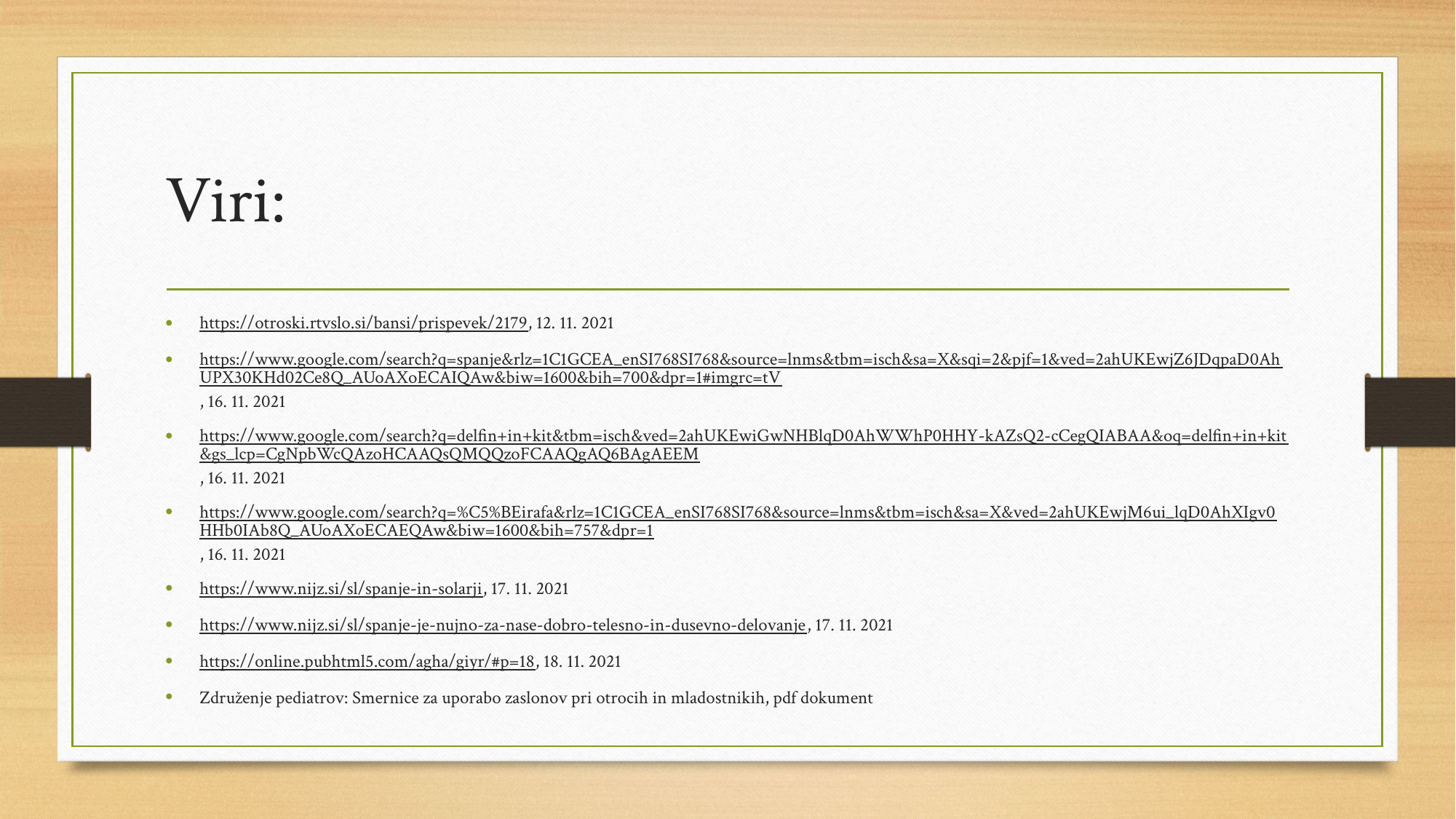

# Viri:
https://otroski.rtvslo.si/bansi/prispevek/2179, 12. 11. 2021
https://www.google.com/search?q=spanje&rlz=1C1GCEA_enSI768SI768&source=lnms&tbm=isch&sa=X&sqi=2&pjf=1&ved=2ahUKEwjZ6JDqpaD0AhUPX30KHd02Ce8Q_AUoAXoECAIQAw&biw=1600&bih=700&dpr=1#imgrc=tV, 16. 11. 2021
https://www.google.com/search?q=delfin+in+kit&tbm=isch&ved=2ahUKEwiGwNHBlqD0AhWWhP0HHY-kAZsQ2-cCegQIABAA&oq=delfin+in+kit&gs_lcp=CgNpbWcQAzoHCAAQsQMQQzoFCAAQgAQ6BAgAEEM, 16. 11. 2021
https://www.google.com/search?q=%C5%BEirafa&rlz=1C1GCEA_enSI768SI768&source=lnms&tbm=isch&sa=X&ved=2ahUKEwjM6ui_lqD0AhXIgv0HHb0IAb8Q_AUoAXoECAEQAw&biw=1600&bih=757&dpr=1, 16. 11. 2021
https://www.nijz.si/sl/spanje-in-solarji, 17. 11. 2021
https://www.nijz.si/sl/spanje-je-nujno-za-nase-dobro-telesno-in-dusevno-delovanje, 17. 11. 2021
https://online.pubhtml5.com/agha/giyr/#p=18, 18. 11. 2021
Združenje pediatrov: Smernice za uporabo zaslonov pri otrocih in mladostnikih, pdf dokument